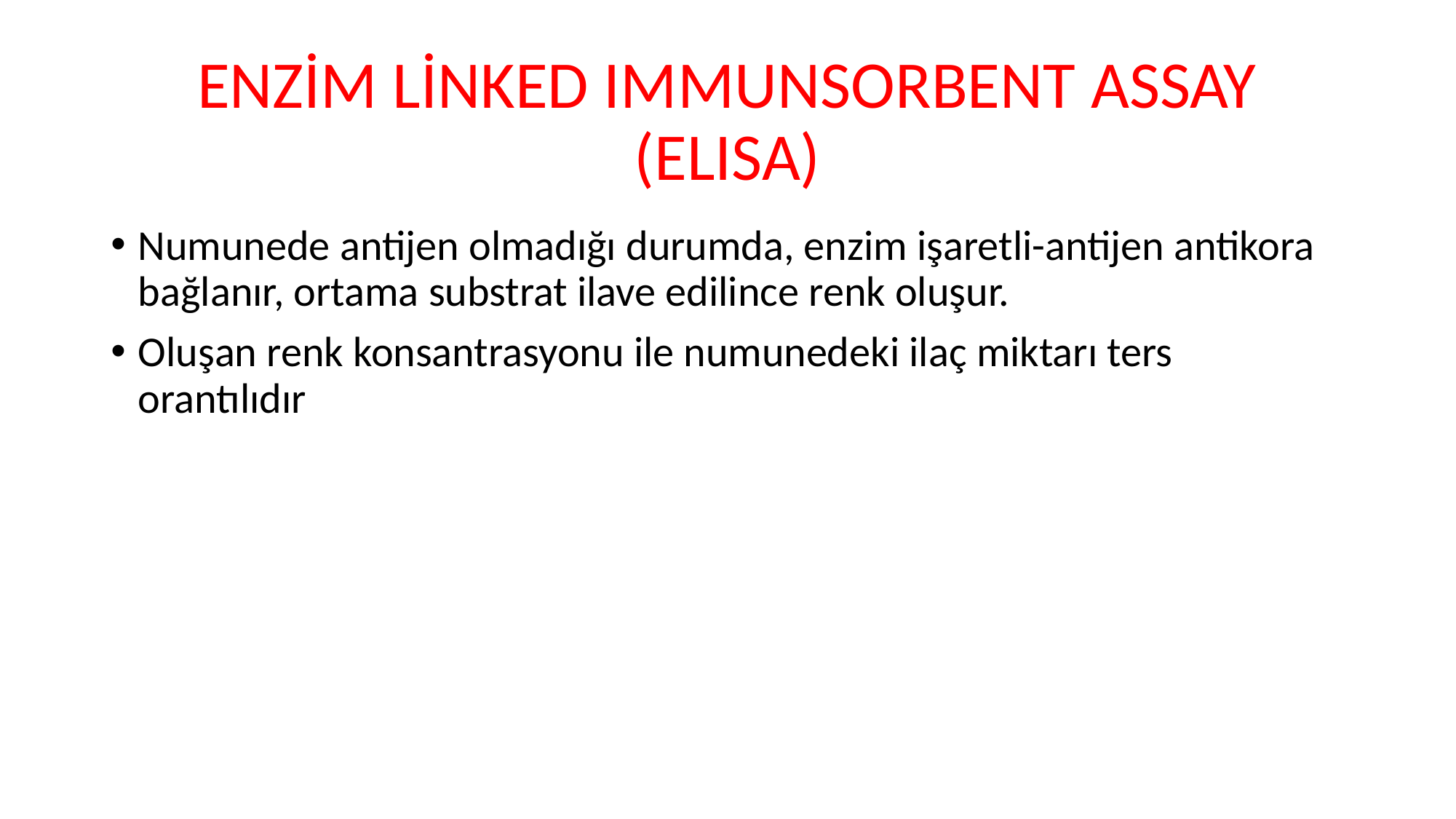

# ENZİM LİNKED IMMUNSORBENT ASSAY (ELISA)
Numunede antijen olmadığı durumda, enzim işaretli-antijen antikora bağlanır, ortama substrat ilave edilince renk oluşur.
Oluşan renk konsantrasyonu ile numunedeki ilaç miktarı ters orantılıdır